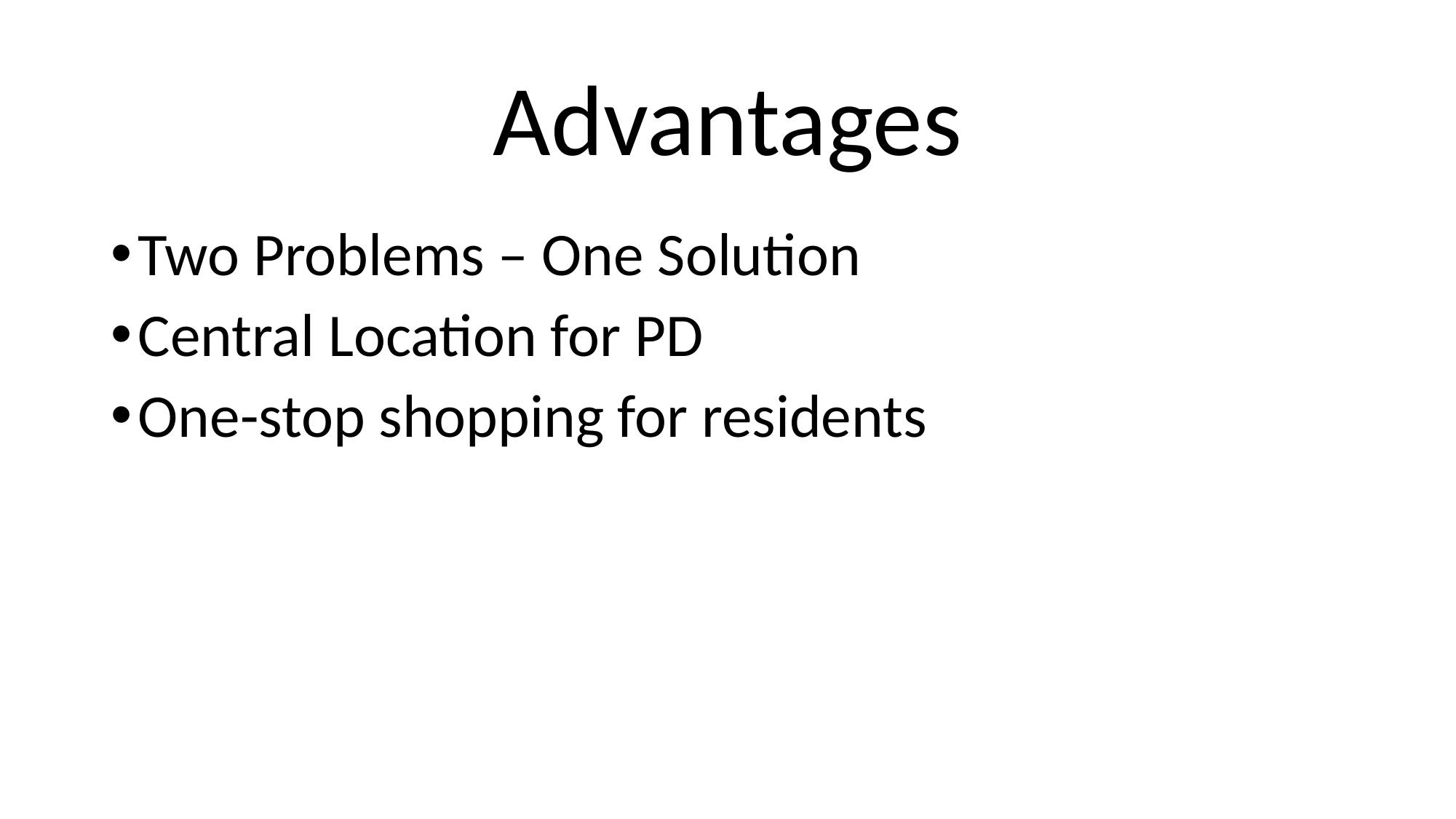

# Advantages
Two Problems – One Solution
Central Location for PD
One-stop shopping for residents